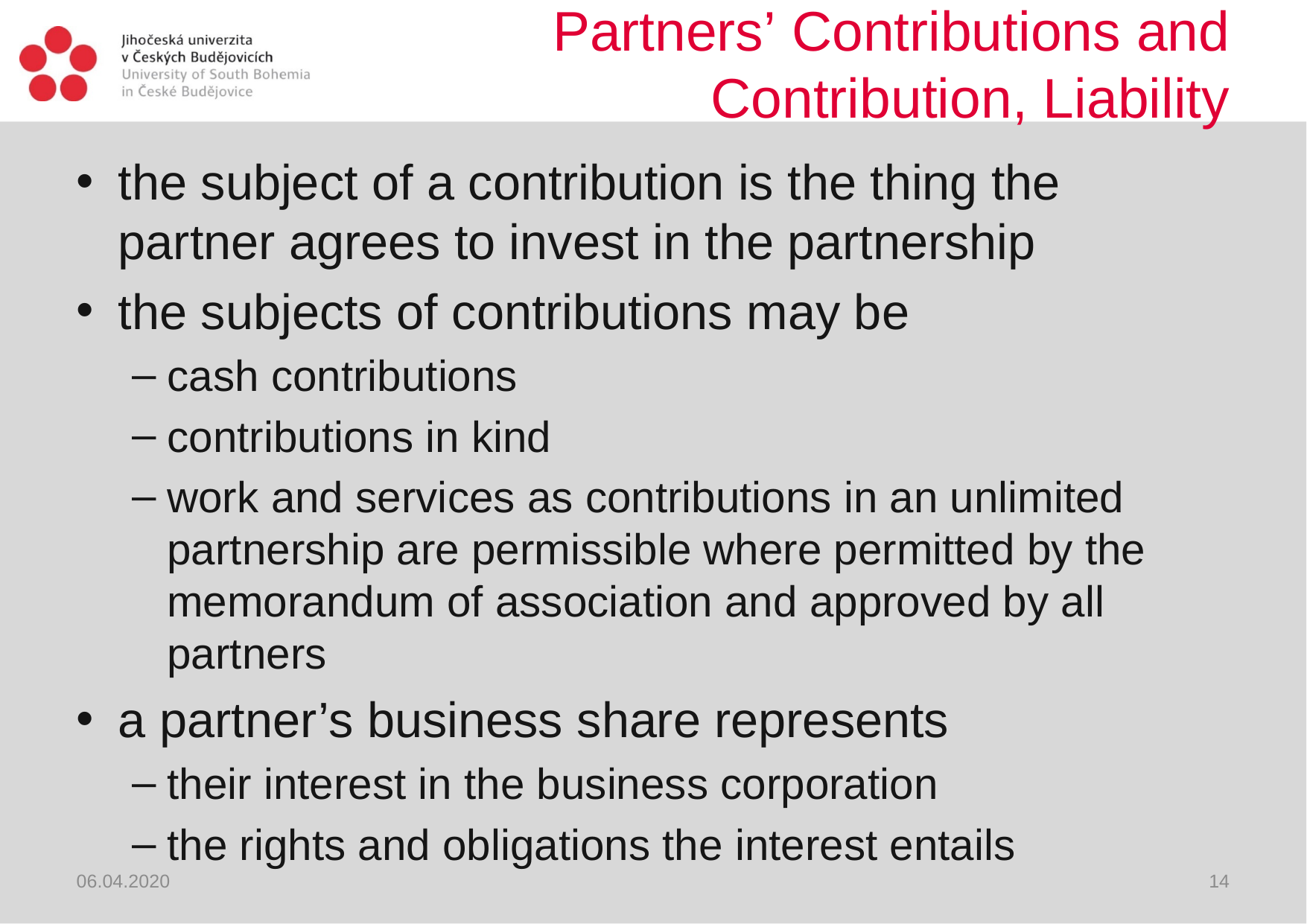

# Partners’ Contributions and Contribution, Liability
the subject of a contribution is the thing the partner agrees to invest in the partnership
the subjects of contributions may be
cash contributions
contributions in kind
work and services as contributions in an unlimited partnership are permissible where permitted by the memorandum of association and approved by all partners
a partner’s business share represents
their interest in the business corporation
the rights and obligations the interest entails
06.04.2020
14